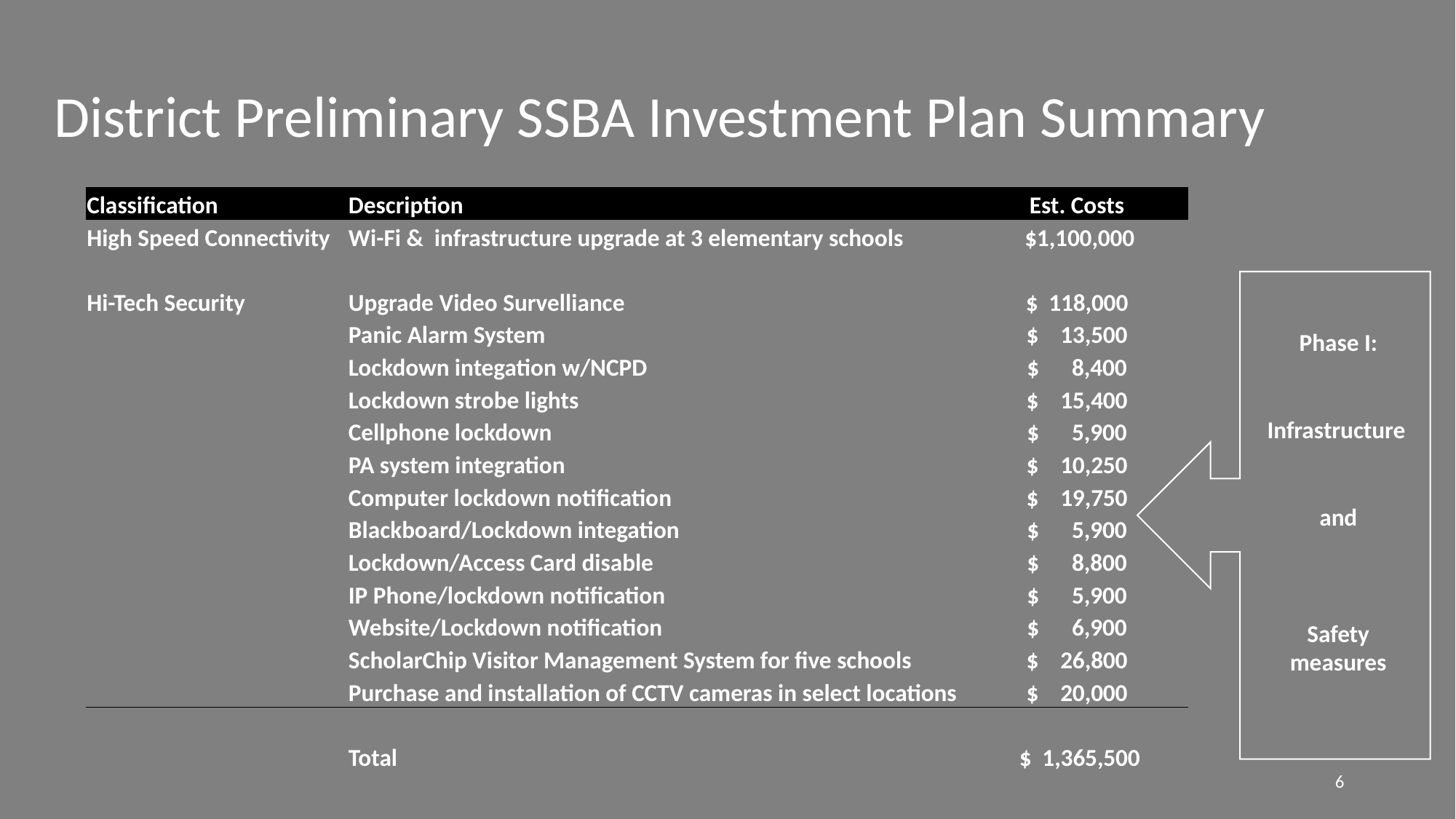

# District Preliminary SSBA Investment Plan Summary
| Classification | Description | Est. Costs |
| --- | --- | --- |
| High Speed Connectivity | Wi-Fi & infrastructure upgrade at 3 elementary schools | $1,100,000 |
|  |  |  |
| Hi-Tech Security | Upgrade Video Survelliance | $ 118,000 |
|  | Panic Alarm System | $ 13,500 |
|  | Lockdown integation w/NCPD | $ 8,400 |
|  | Lockdown strobe lights | $ 15,400 |
|  | Cellphone lockdown | $ 5,900 |
|  | PA system integration | $ 10,250 |
|  | Computer lockdown notification | $ 19,750 |
|  | Blackboard/Lockdown integation | $ 5,900 |
|  | Lockdown/Access Card disable | $ 8,800 |
|  | IP Phone/lockdown notification | $ 5,900 |
|  | Website/Lockdown notification | $ 6,900 |
|  | ScholarChip Visitor Management System for five schools | $ 26,800 |
|  | Purchase and installation of CCTV cameras in select locations | $ 20,000 |
|  |  |  |
|  | Total | $ 1,365,500 |

Phase I:

Infrastructure

and

Safety measures
6